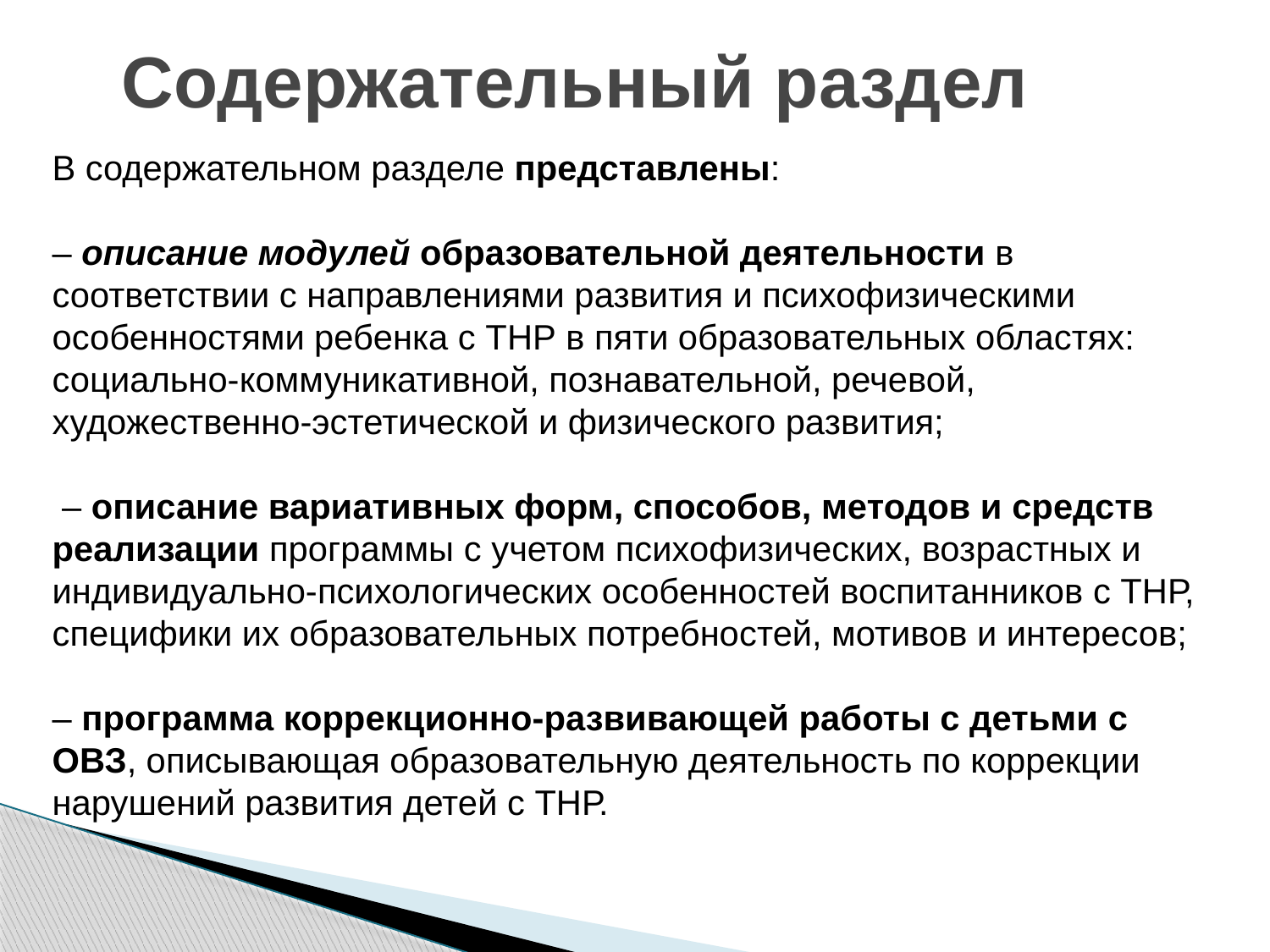

# Содержательный раздел
В содержательном разделе представлены:

– описание модулей образовательной деятельности в соответствии с направлениями развития и психофизическими особенностями ребенка с ТНР в пяти образовательных областях: социально-коммуникативной, познавательной, речевой, художественно-эстетической и физического развития;

 – описание вариативных форм, способов, методов и средств реализации программы с учетом психофизических, возрастных и индивидуально-психологических особенностей воспитанников с ТНР, специфики их образовательных потребностей, мотивов и интересов;

– программа коррекционно-развивающей работы с детьми с ОВЗ, описывающая образовательную деятельность по коррекции нарушений развития детей с ТНР.